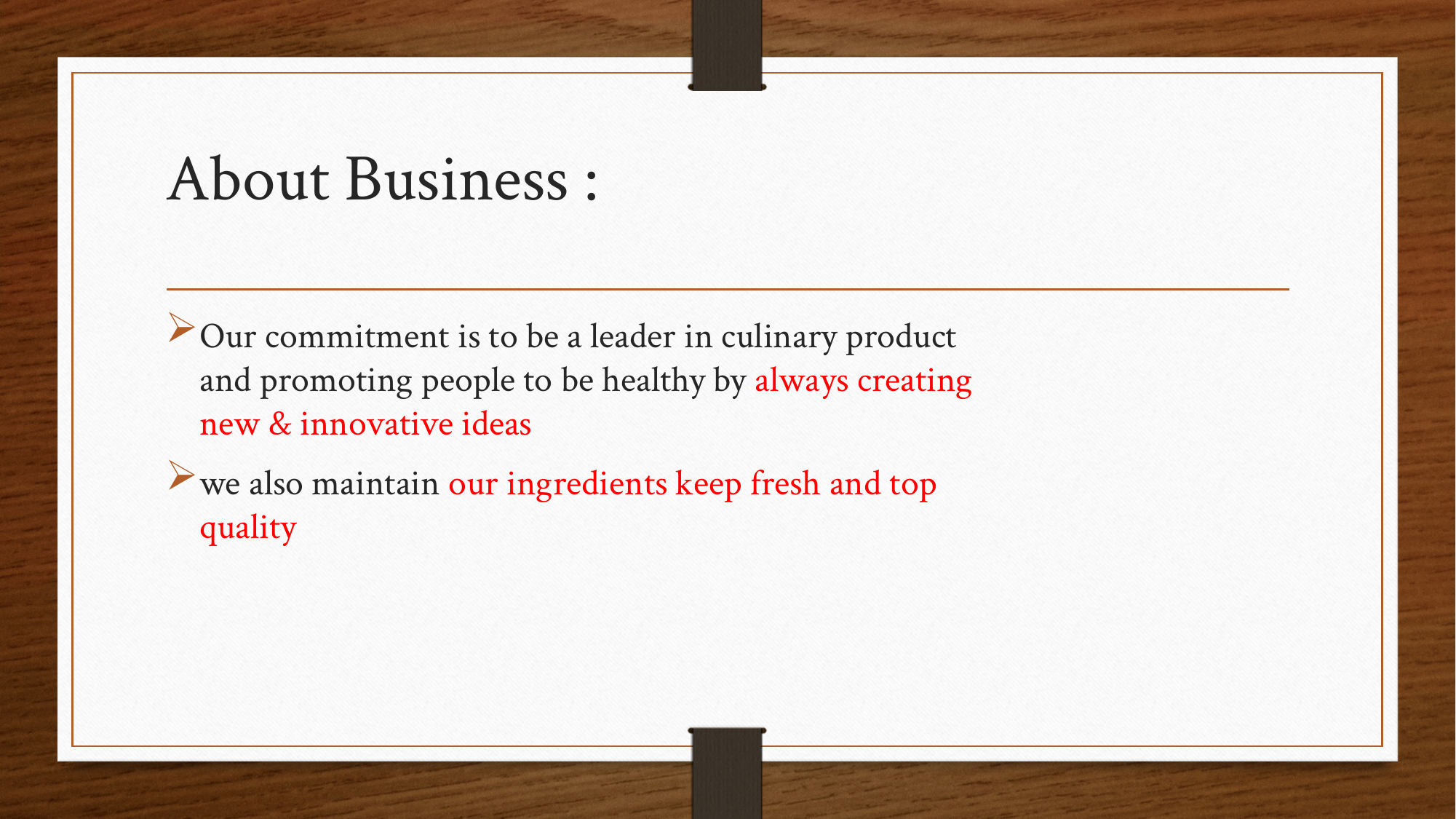

# About Business :
Our commitment is to be a leader in culinary product and promoting people to be healthy by always creating new & innovative ideas
we also maintain our ingredients keep fresh and top quality